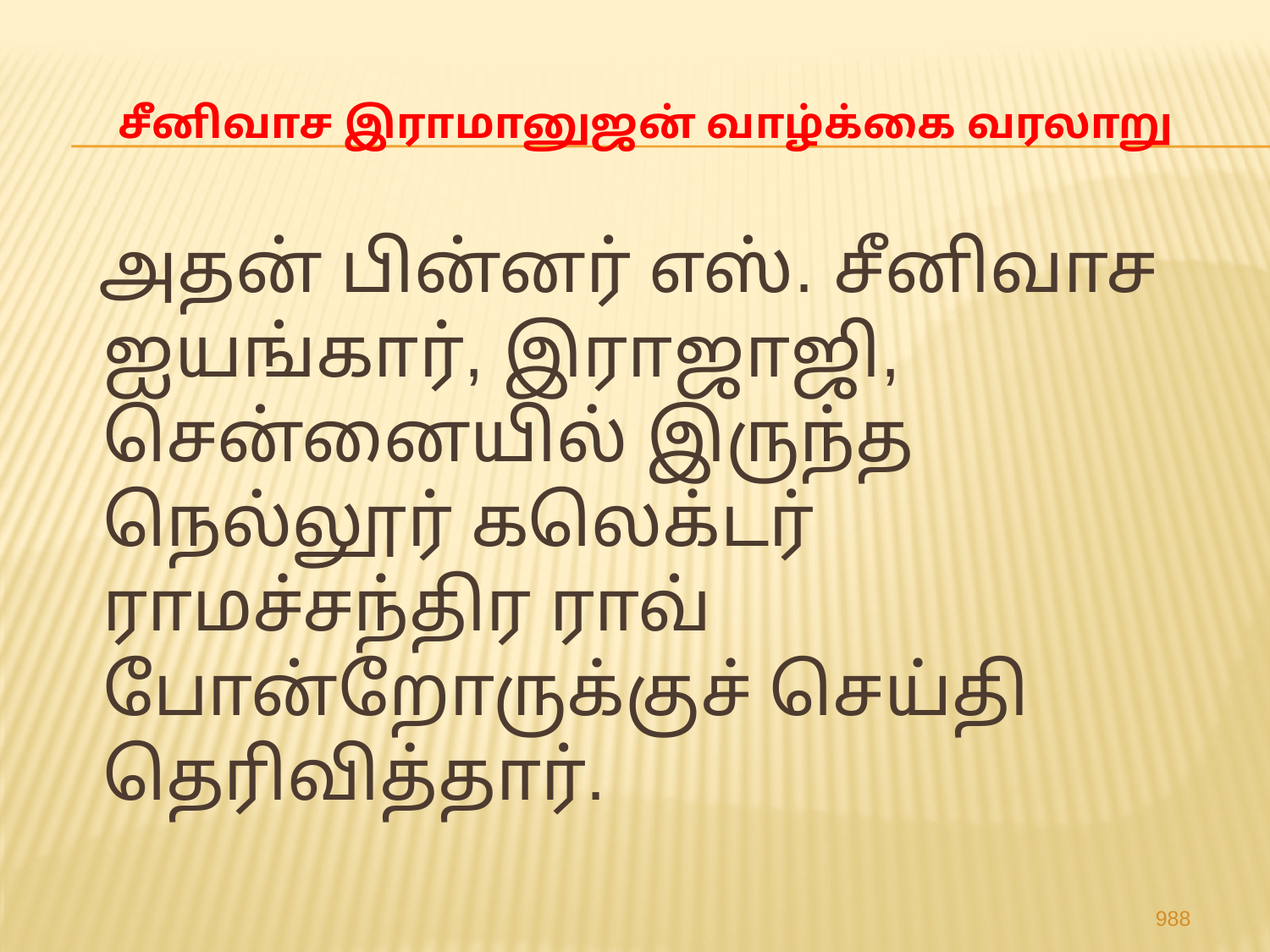

# சீனிவாச இராமானுஜன் வாழ்க்கை வரலாறு
   அதன் பின்னர் எஸ். சீனிவாச ஐயங்கார், இராஜாஜி, சென்னையில் இருந்த நெல்லூர் கலெக்டர் ராமச்சந்திர ராவ் போன்றோருக்குச் செய்தி தெரிவித்தார்.

988